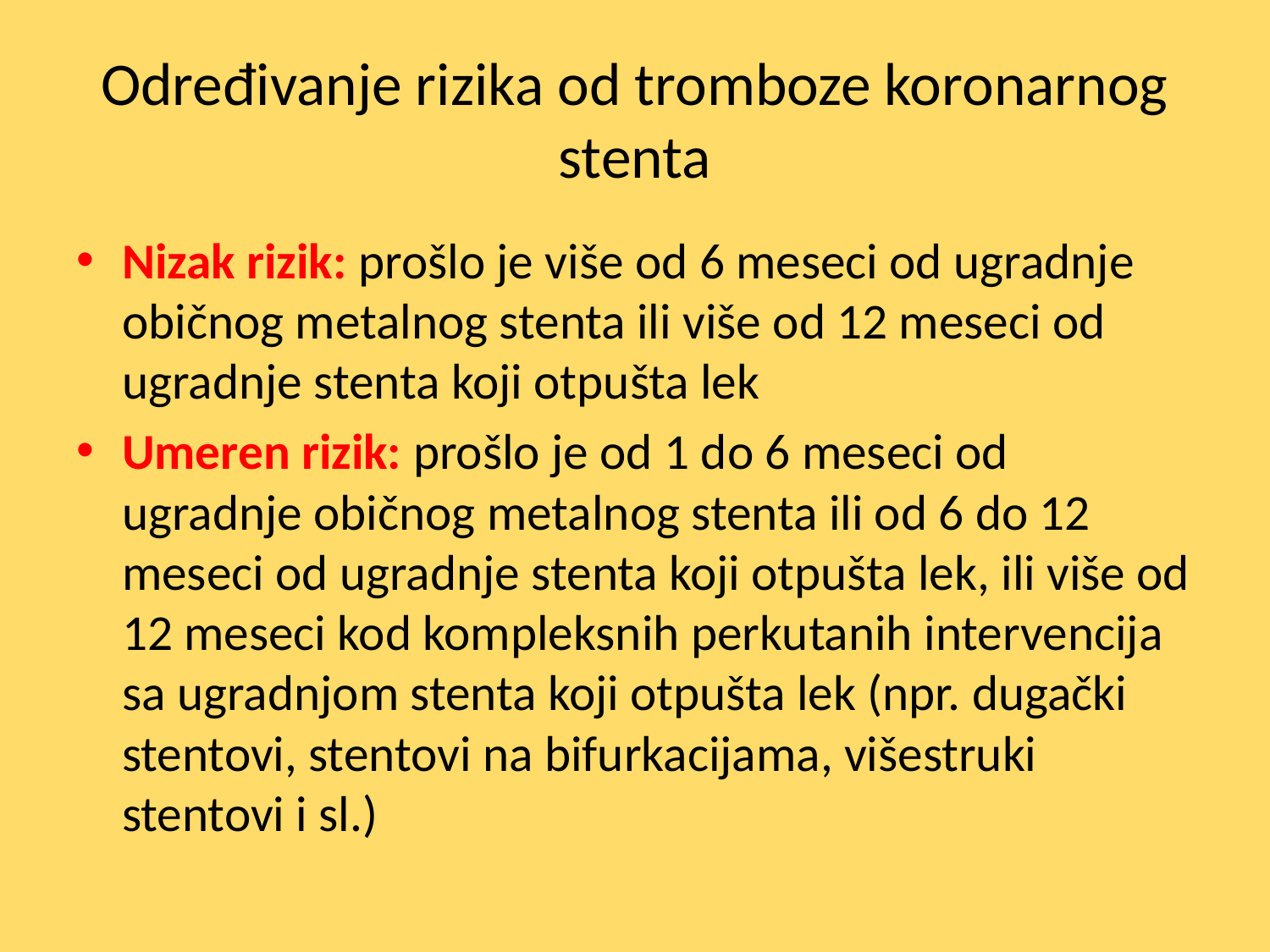

# Određivanje rizika od tromboze koronarnog stenta
Nizak rizik: prošlo je više od 6 meseci od ugradnje običnog metalnog stenta ili više od 12 meseci od ugradnje stenta koji otpušta lek
Umeren rizik: prošlo je od 1 do 6 meseci od ugradnje običnog metalnog stenta ili od 6 do 12 meseci od ugradnje stenta koji otpušta lek, ili više od 12 meseci kod kompleksnih perkutanih intervencija sa ugradnjom stenta koji otpušta lek (npr. dugački stentovi, stentovi na bifurkacijama, višestruki stentovi i sl.)